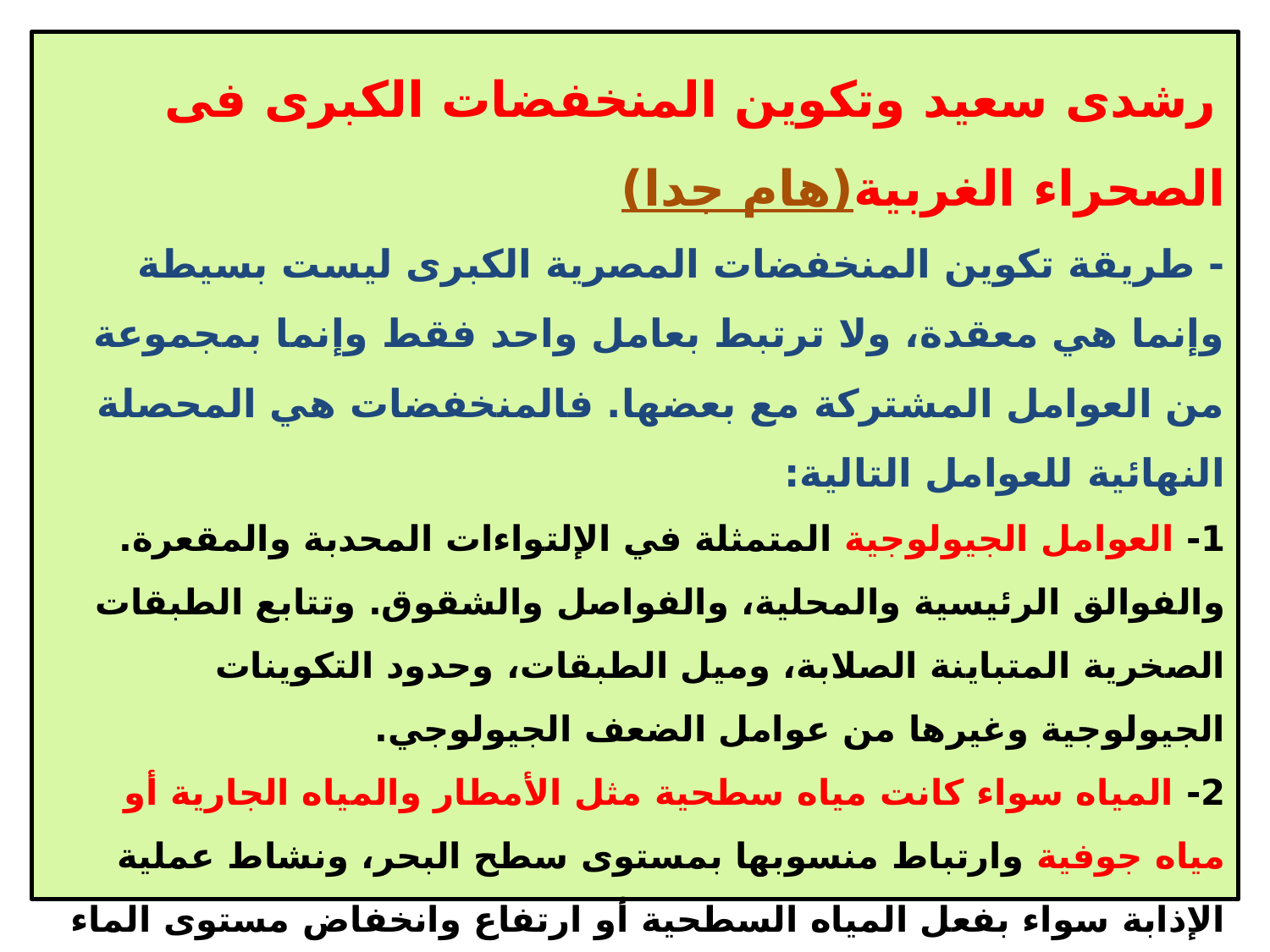

# رشدى سعيد وتكوين المنخفضات الكبرى فى الصحراء الغربية(هام جدا) - طريقة تكوين المنخفضات المصرية الكبرى ليست بسيطة وإنما هي معقدة، ولا ترتبط بعامل واحد فقط وإنما بمجموعة من العوامل المشتركة مع بعضها. فالمنخفضات هي المحصلة النهائية للعوامل التالية: 1- العوامل الجيولوجية المتمثلة في الإلتواءات المحدبة والمقعرة. والفوالق الرئيسية والمحلية، والفواصل والشقوق. وتتابع الطبقات الصخرية المتباينة الصلابة، وميل الطبقات، وحدود التكوينات الجيولوجية وغيرها من عوامل الضعف الجيولوجي. 2- المياه سواء كانت مياه سطحية مثل الأمطار والمياه الجارية أو مياه جوفية وارتباط منسوبها بمستوى سطح البحر، ونشاط عملية الإذابة سواء بفعل المياه السطحية أو ارتفاع وانخفاض مستوى الماء الجوفي نتيجة للتذبذب في مستوى سطح البحر. 3 - نشاط التعرية الرياحية في ظل الظروف المناخية الجافة الحالية والتي بدأت منذ الألف الثالثة قبل الميلاد، وهي التي أعطت للمنخفضات المصرية اللمسات الشكلية النهائية التي تبدو بها في الوقت الراهن.